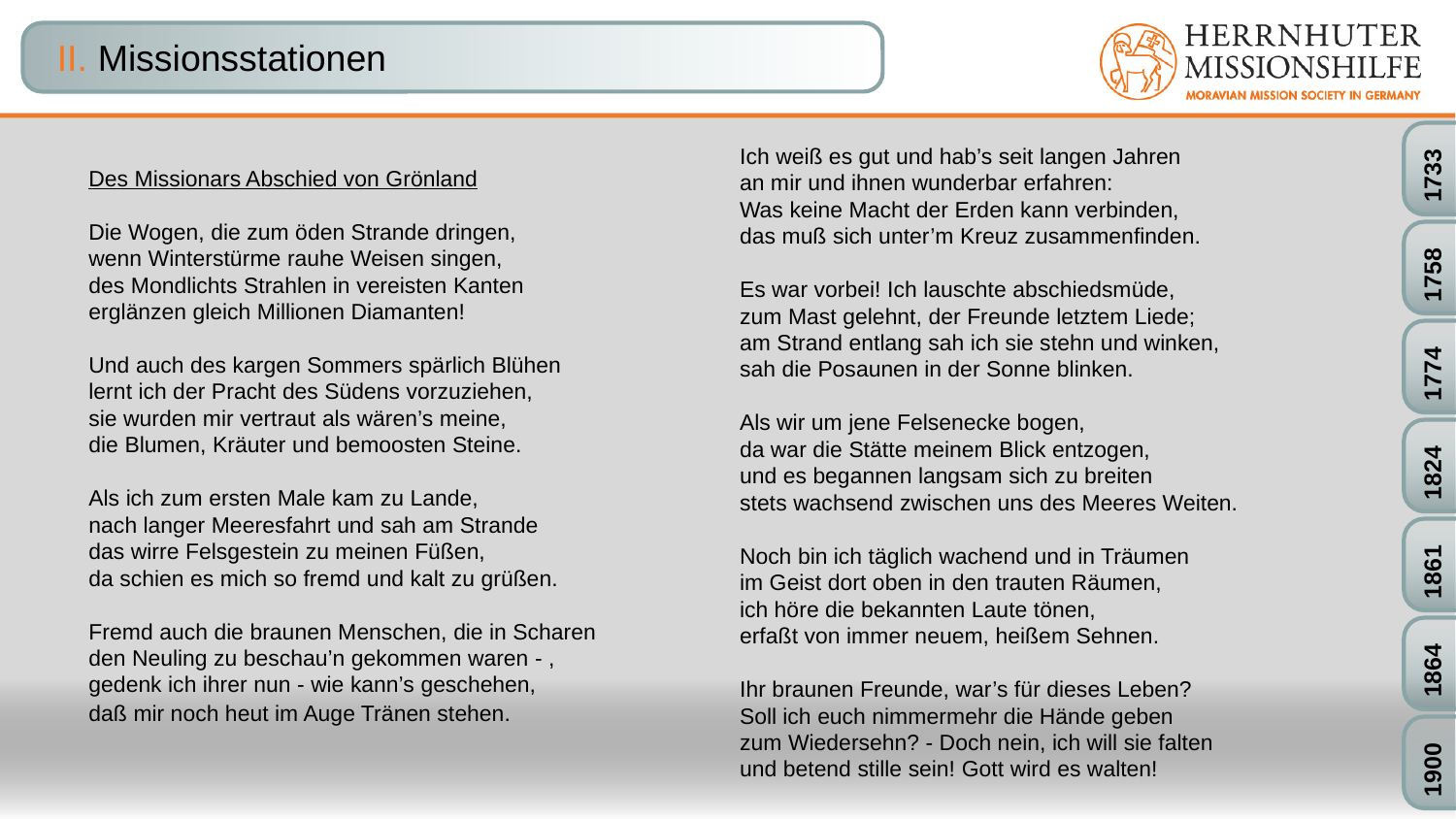

II. Missionsstationen
1733
Ich weiß es gut und hab’s seit langen Jahren
an mir und ihnen wunderbar erfahren:
Was keine Macht der Erden kann verbinden,
das muß sich unter’m Kreuz zusammenfinden.

Es war vorbei! Ich lauschte abschiedsmüde,
zum Mast gelehnt, der Freunde letztem Liede;
am Strand entlang sah ich sie stehn und winken,
sah die Posaunen in der Sonne blinken.

Als wir um jene Felsenecke bogen,
da war die Stätte meinem Blick entzogen,
und es begannen langsam sich zu breiten
stets wachsend zwischen uns des Meeres Weiten.

Noch bin ich täglich wachend und in Träumen
im Geist dort oben in den trauten Räumen,
ich höre die bekannten Laute tönen,
erfaßt von immer neuem, heißem Sehnen.

Ihr braunen Freunde, war’s für dieses Leben?
Soll ich euch nimmermehr die Hände geben
zum Wiedersehn? - Doch nein, ich will sie falten
und betend stille sein! Gott wird es walten!
Des Missionars Abschied von Grönland

Die Wogen, die zum öden Strande dringen,
wenn Winterstürme rauhe Weisen singen,
des Mondlichts Strahlen in vereisten Kanten
erglänzen gleich Millionen Diamanten!

Und auch des kargen Sommers spärlich Blühen
lernt ich der Pracht des Südens vorzuziehen,
sie wurden mir vertraut als wären’s meine,
die Blumen, Kräuter und bemoosten Steine.

Als ich zum ersten Male kam zu Lande,
nach langer Meeresfahrt und sah am Strande
das wirre Felsgestein zu meinen Füßen,
da schien es mich so fremd und kalt zu grüßen.

Fremd auch die braunen Menschen, die in Scharen
den Neuling zu beschau’n gekommen waren - ,
gedenk ich ihrer nun - wie kann’s geschehen,
daß mir noch heut im Auge Tränen stehen.
1758
1774
1824
1861
1864
1900